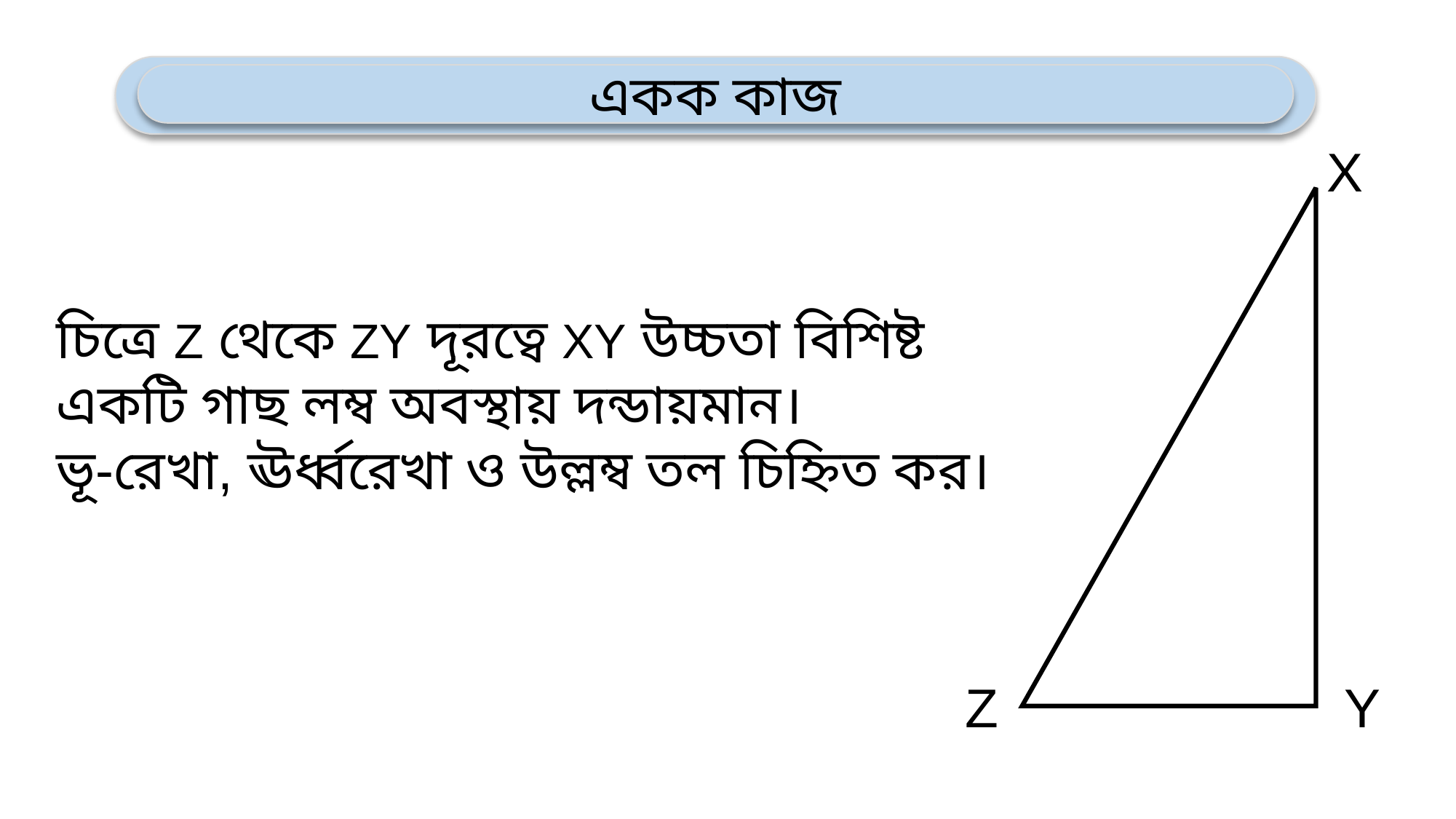

একক কাজ
X

Z
Y
চিত্রে Z থেকে ZY দূরত্বে XY উচ্চতা বিশিষ্ট একটি গাছ লম্ব অবস্থায় দন্ডায়মান।
ভূ-রেখা, ঊর্ধ্বরেখা ও উল্লম্ব তল চিহ্নিত কর।